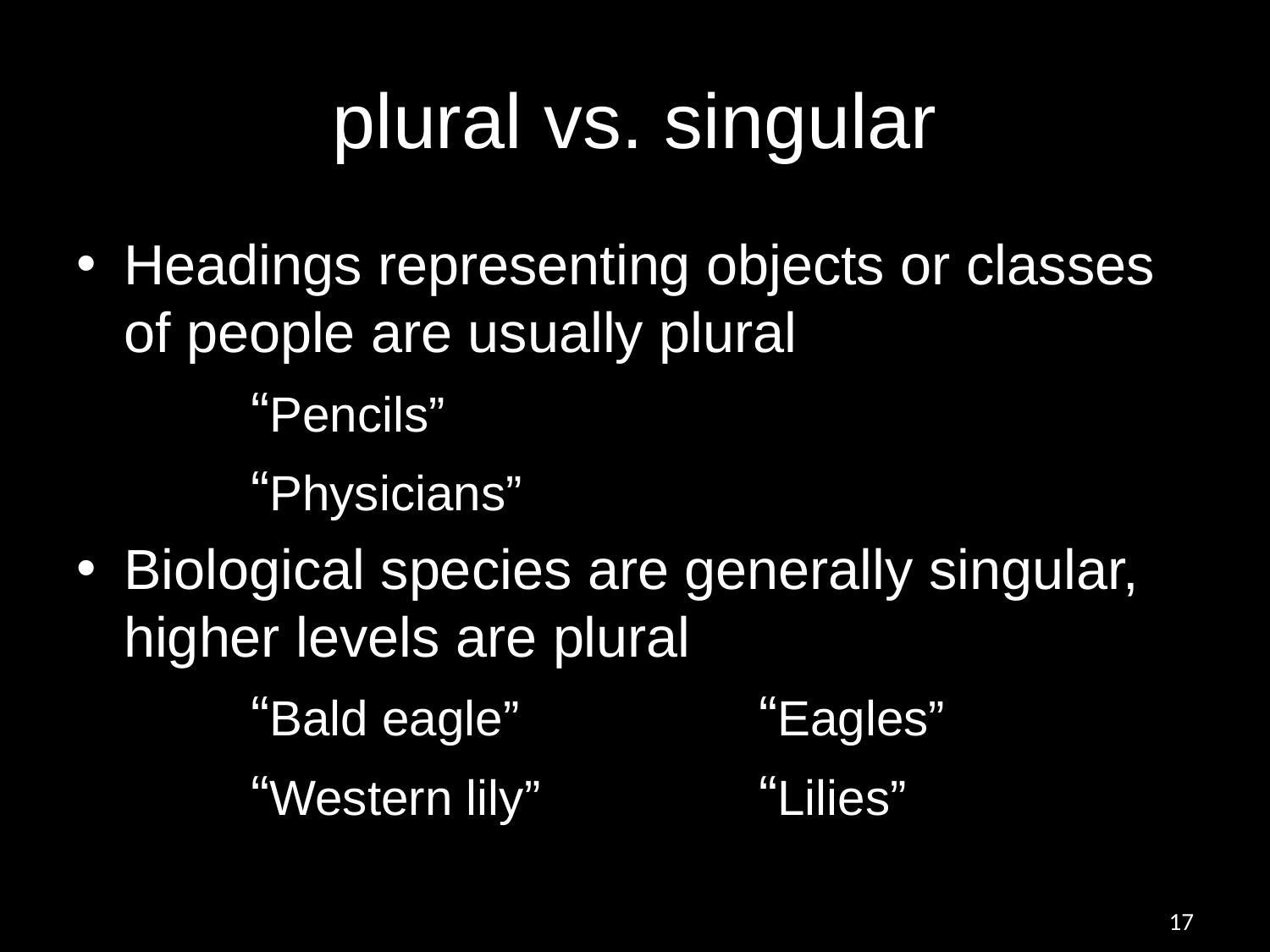

# plural vs. singular
Headings representing objects or classes of people are usually plural
		“Pencils”
		“Physicians”
Biological species are generally singular, higher levels are plural
		“Bald eagle”		“Eagles”
		“Western lily”		“Lilies”
17